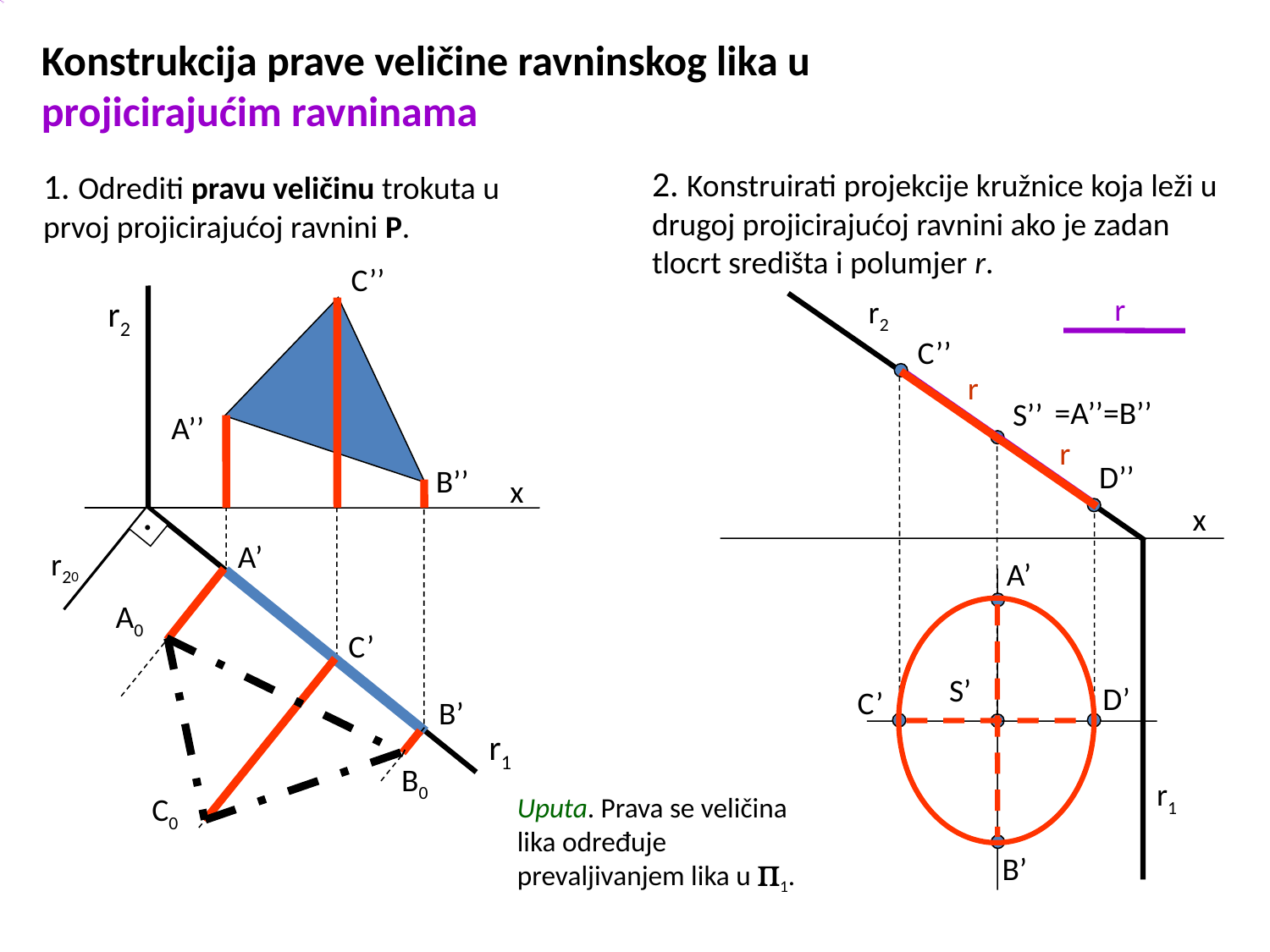

Konstrukcija prave veličine ravninskog lika u  projicirajućim ravninama
2. Konstruirati projekcije kružnice koja leži u drugoj projicirajućoj ravnini ako je zadan tlocrt središta i polumjer r.
1. Odrediti pravu veličinu trokuta u prvoj projicirajućoj ravnini P.
C’’
r

r2

r2

x

S’

r1

C’’

D’’

r

r

D’
C’

=A’’=B’’
S’’

A’’

B’’
x
.

r20

A’

C’
B’
A’

B’

A0
B0
C0

r1
Uputa. Prava se veličina lika određuje prevaljivanjem lika u Π1.